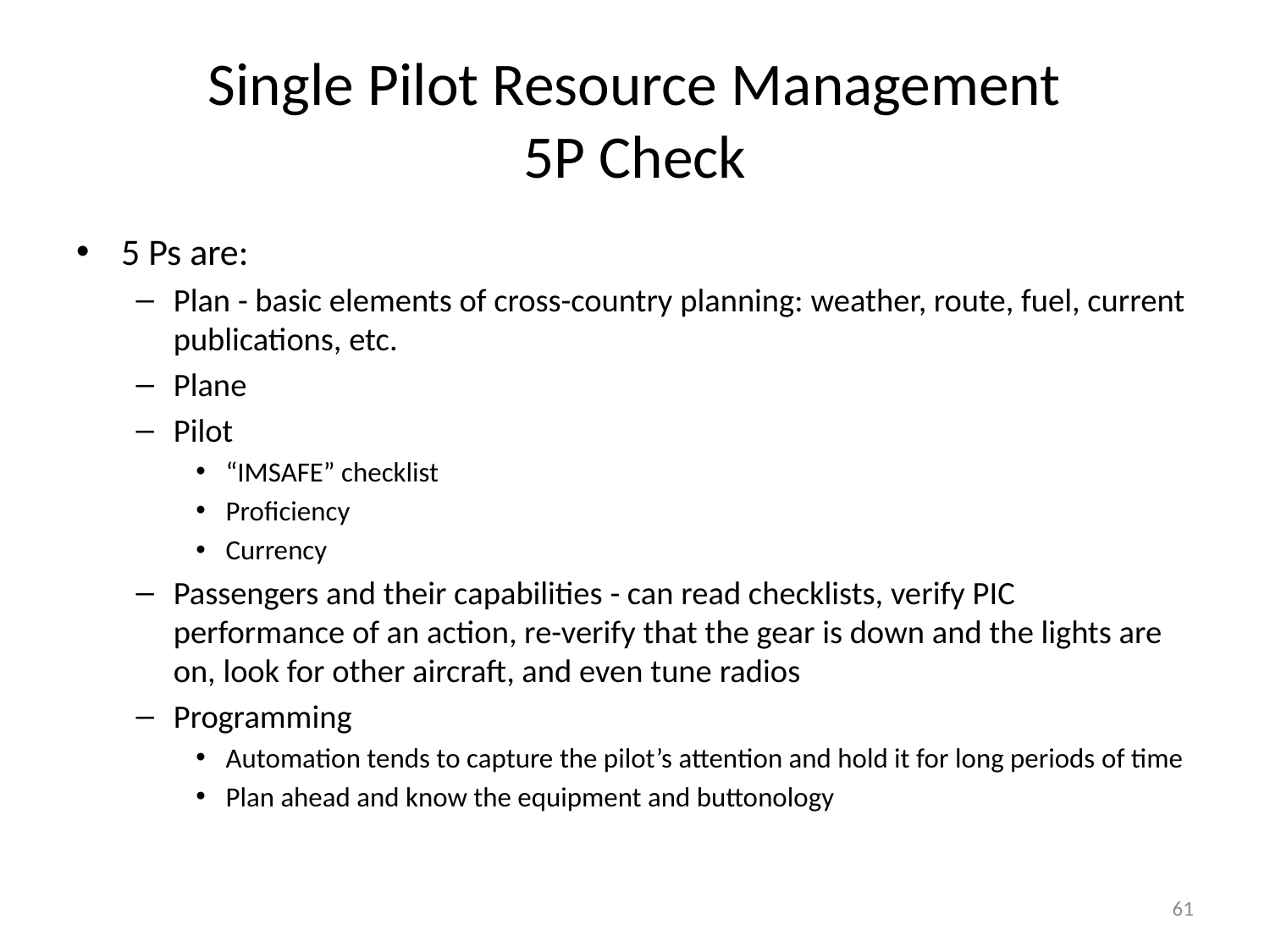

# Single Pilot Resource Management 5P Check
5 Ps are:
Plan - basic elements of cross-country planning: weather, route, fuel, current publications, etc.
Plane
Pilot
“IMSAFE” checklist
Proficiency
Currency
Passengers and their capabilities - can read checklists, verify PIC performance of an action, re-verify that the gear is down and the lights are on, look for other aircraft, and even tune radios
Programming
Automation tends to capture the pilot’s attention and hold it for long periods of time
Plan ahead and know the equipment and buttonology
61